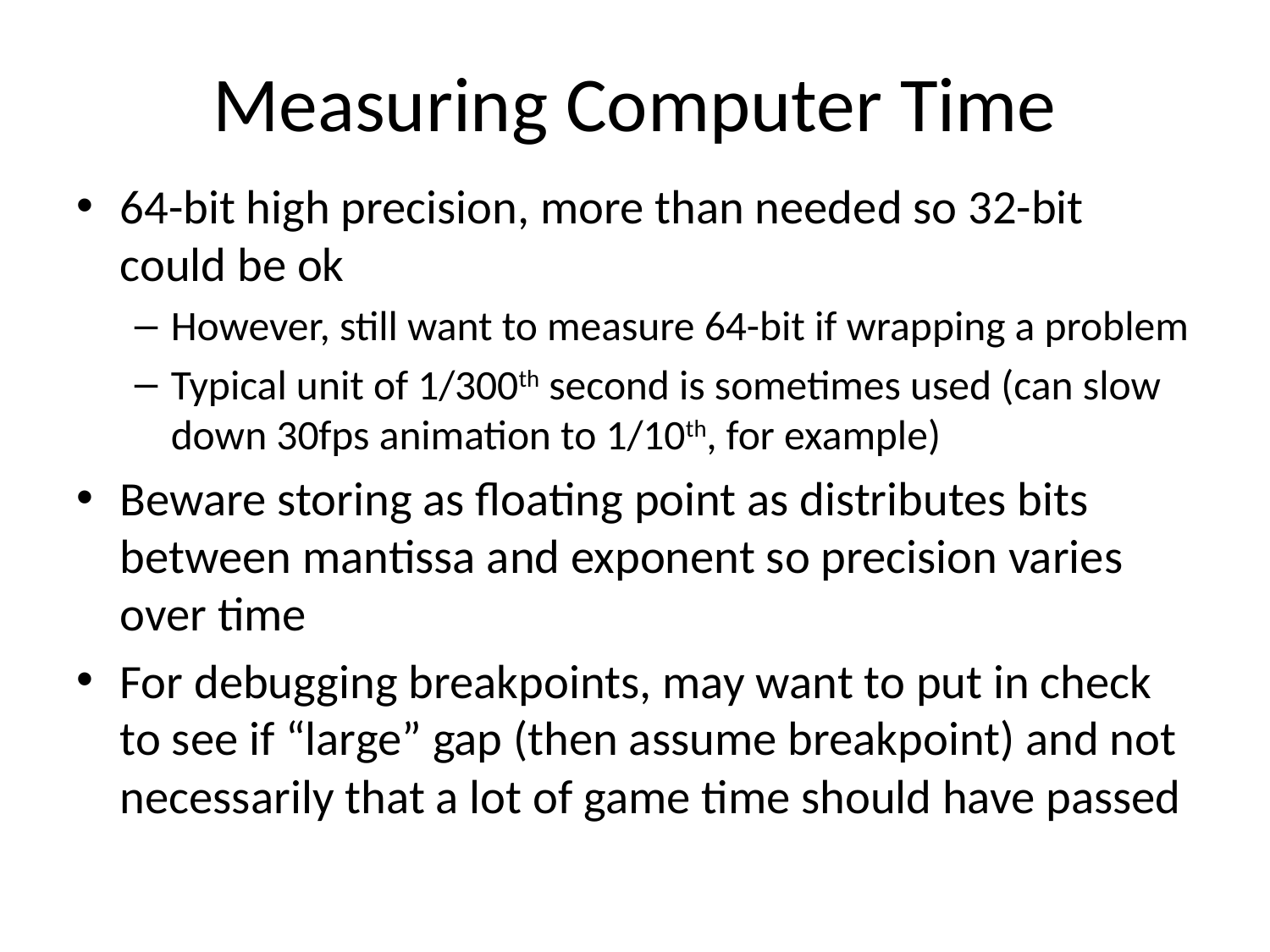

# Measuring Computer Time
64-bit high precision, more than needed so 32-bit could be ok
However, still want to measure 64-bit if wrapping a problem
Typical unit of 1/300th second is sometimes used (can slow down 30fps animation to 1/10th, for example)
Beware storing as floating point as distributes bits between mantissa and exponent so precision varies over time
For debugging breakpoints, may want to put in check to see if “large” gap (then assume breakpoint) and not necessarily that a lot of game time should have passed